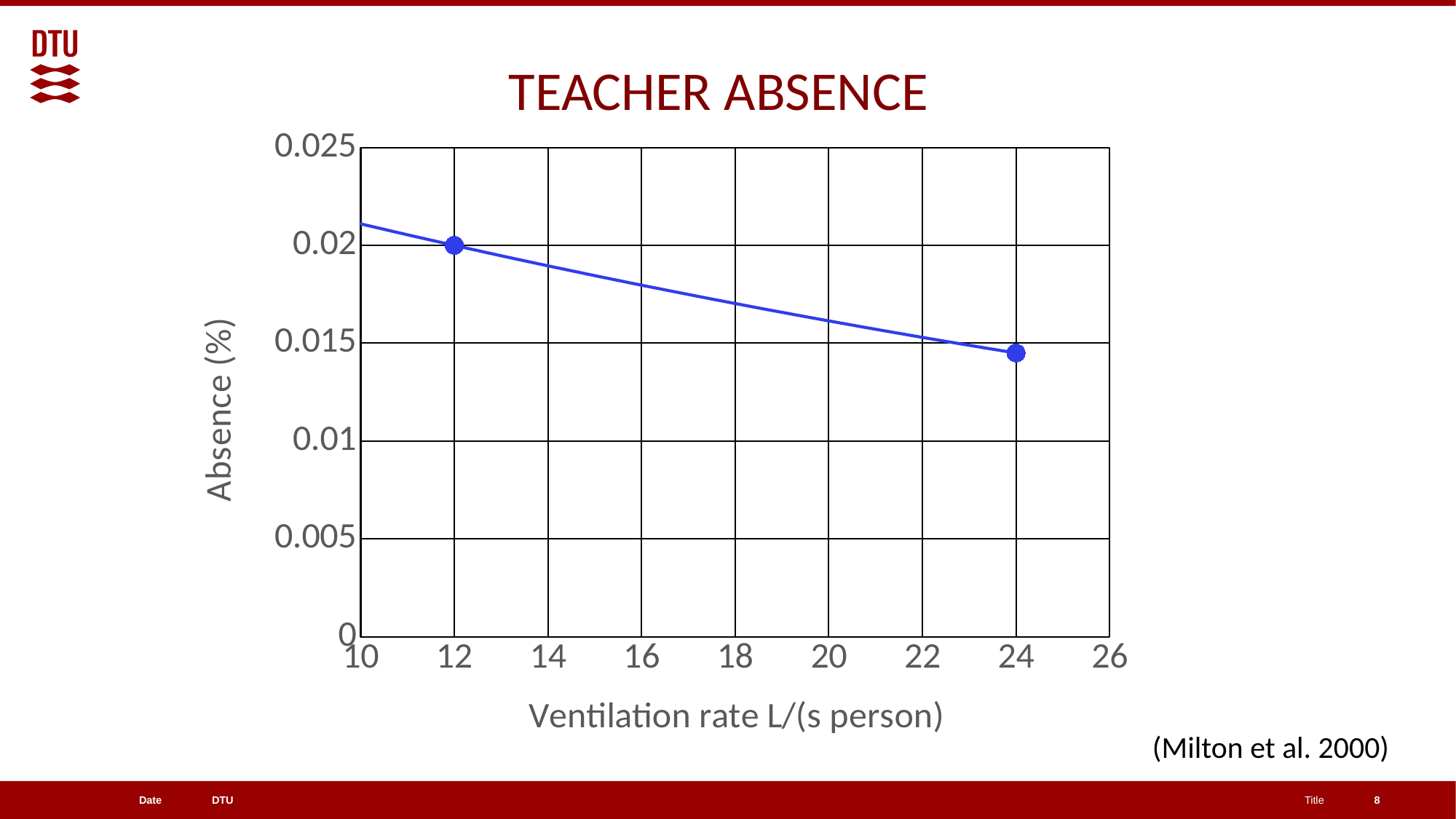

TEACHER ABSENCE

### Chart

| Category | % sygefravær |
|---|---|
(Milton et al. 2000)
8